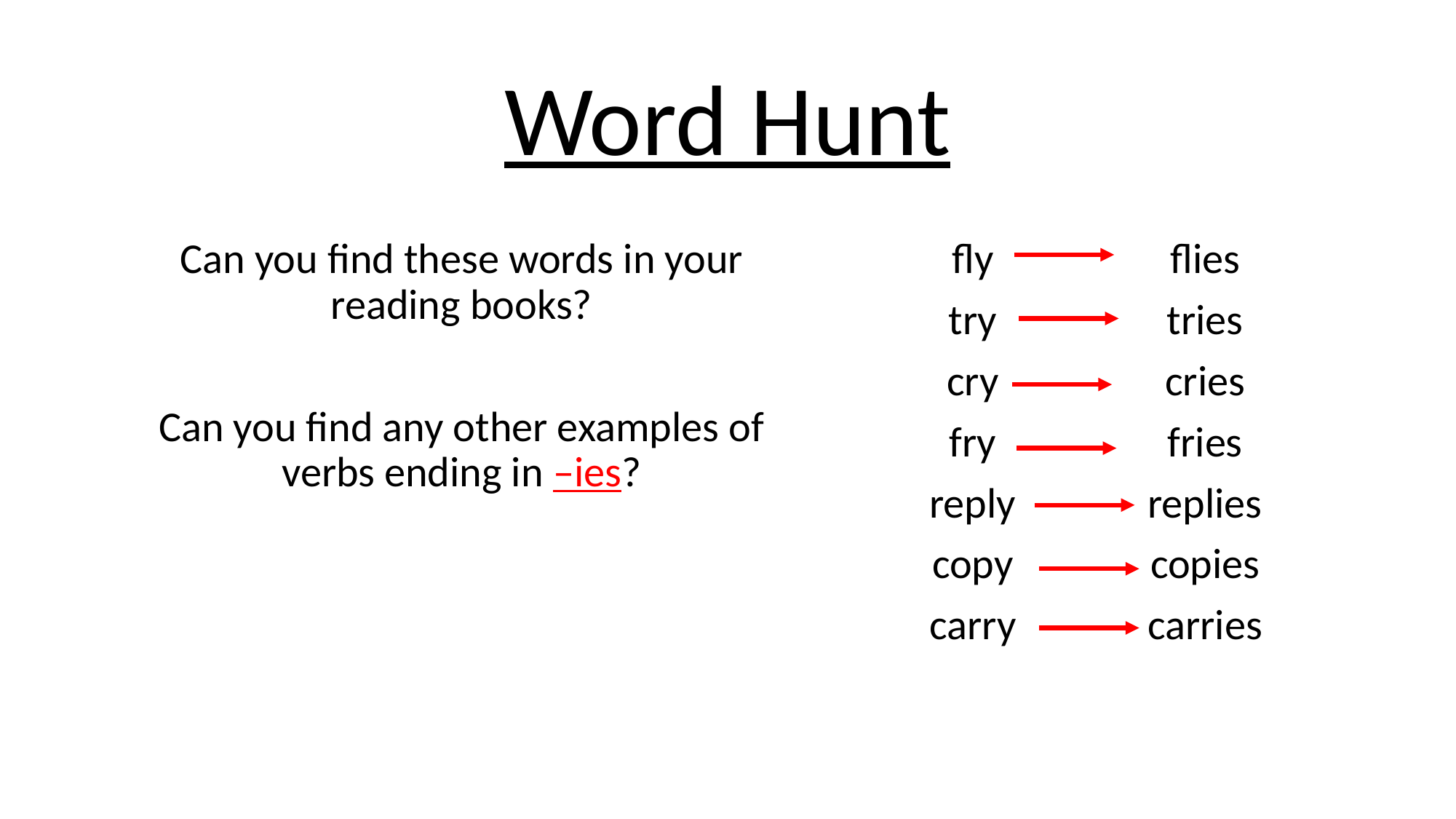

# Word Hunt
Can you find these words in your reading books?

Can you find any other examples of verbs ending in –ies?
fly		flies
try		tries
cry		cries
fry		fries
reply		replies
copy		copies
carry		carries